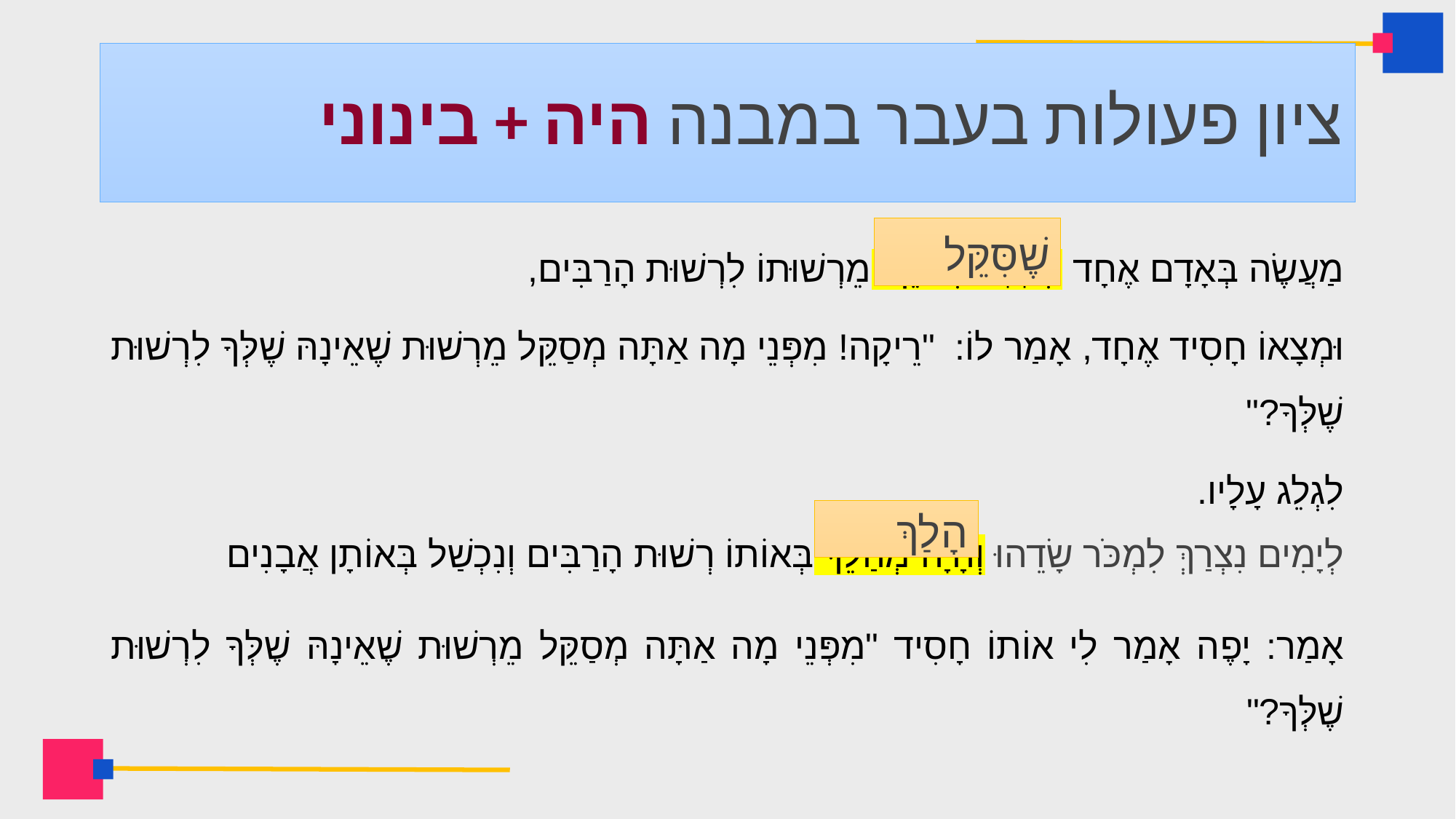

# ציון פעולות בעבר במבנה היה + בינוני
מַעֲשֶׂה בְּאָדָם אֶחָד שֶׁהָיָה מְסַקֵּל מֵרְשׁוּתוֹ לִרְשׁוּת הָרַבִּים,
וּמְצָאוֹ חָסִיד אֶחָד, אָמַר לוֹ:  "רֵיקָה! מִפְּנֵי מָה אַתָּה מְסַקֵּל מֵרְשׁוּת שֶׁאֵינָהּ שֶׁלְּךָ לִרְשׁוּת שֶׁלְּךָ?"
לִגְלֵג עָלָיו.
לְיָמִים נִצְרַךְְ לִמְכֹּר שָׂדֵהוּ וְהָיָה מְהַלֵּךְ בְּאוֹתוֹ רְשׁוּת הָרַבִּים וְנִכְשַׁל בְּאוֹתָן אֲבָנִים
אָמַר: יָפֶה אָמַר לִי אוֹתוֹ חָסִיד "מִפְּנֵי מָה אַתָּה מְסַקֵּל מֵרְשׁוּת שֶׁאֵינָהּ שֶׁלְּךָ לִרְשׁוּת שֶׁלְּךָ?"

שֶׁסִּקֵּל
הָלַךְ